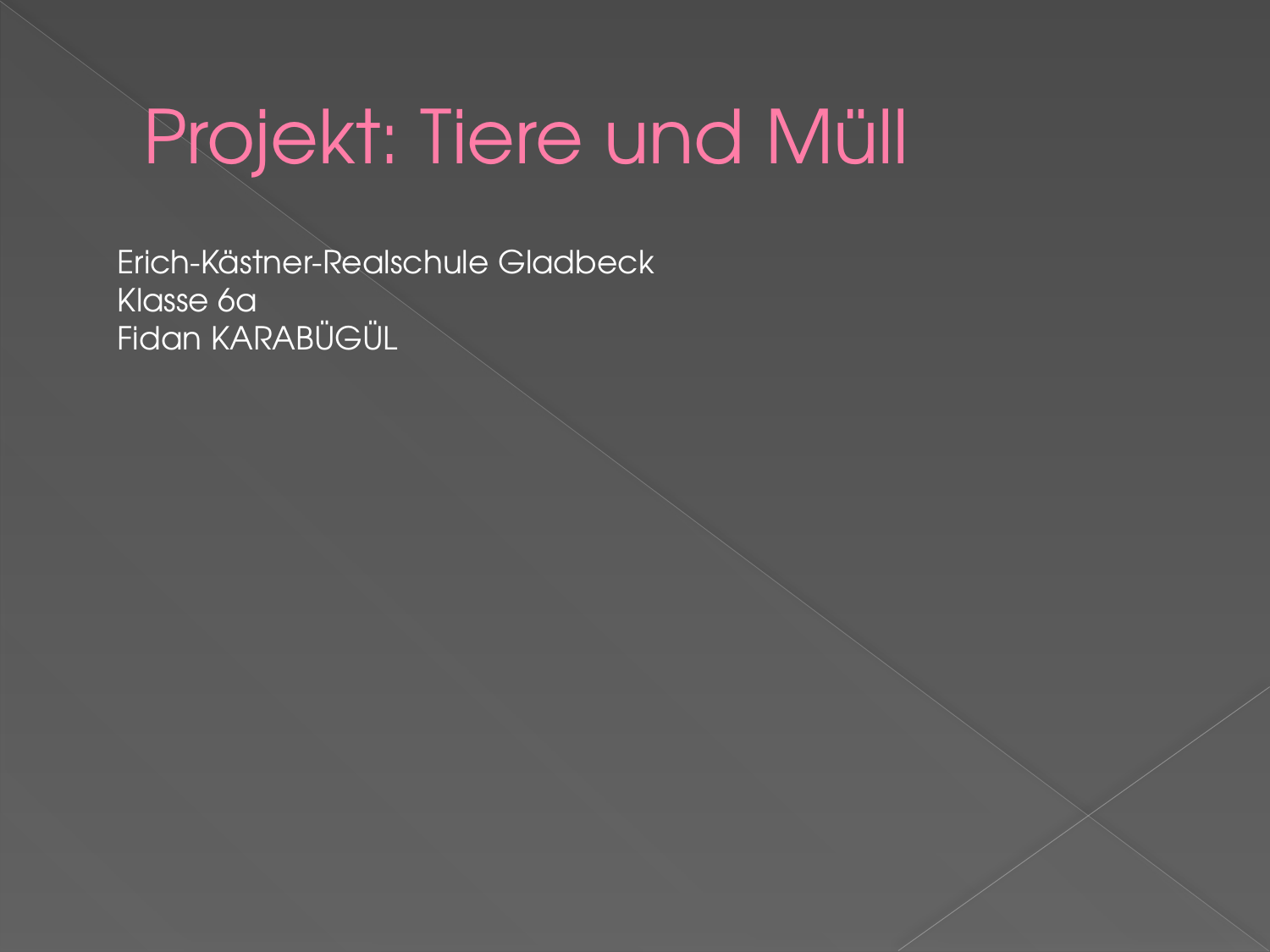

# Projekt: Tiere und Müll
Erich-Kästner-Realschule Gladbeck
Klasse 6a
Fidan KARABÜGÜL